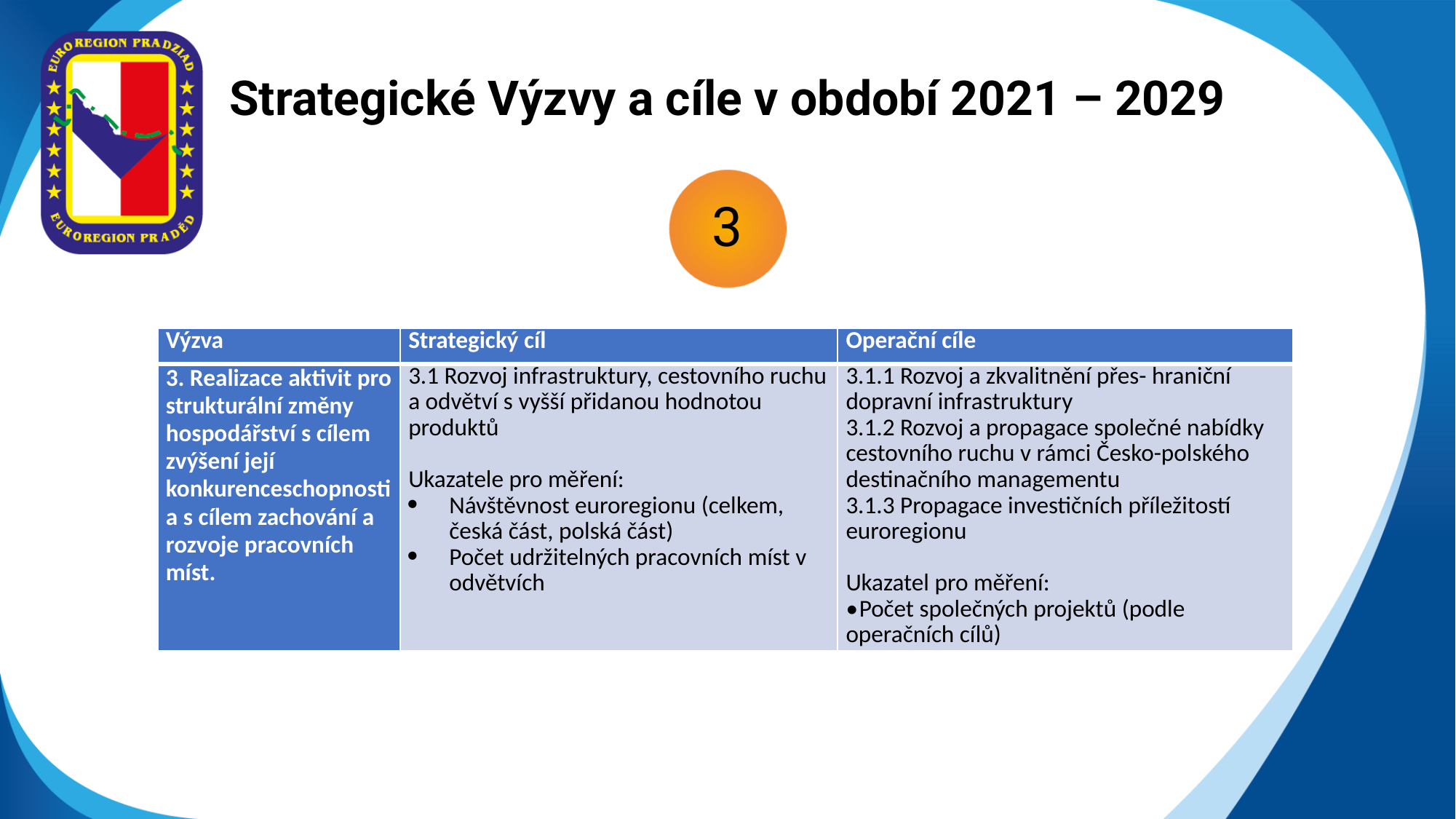

# Strategické Výzvy a cíle v období 2021 – 2029
3
| Výzva | Strategický cíl | Operační cíle |
| --- | --- | --- |
| 3. Realizace aktivit pro strukturální změny hospodářství s cílem zvýšení její konkurenceschopnosti a s cílem zachování a rozvoje pracovních míst. | 3.1 Rozvoj infrastruktury, cestovního ruchu a odvětví s vyšší přidanou hodnotou produktů   Ukazatele pro měření: Návštěvnost euroregionu (celkem, česká část, polská část) Počet udržitelných pracovních míst v odvětvích | 3.1.1 Rozvoj a zkvalitnění přes- hraniční dopravní infrastruktury 3.1.2 Rozvoj a propagace společné nabídky cestovního ruchu v rámci Česko-polského destinačního managementu 3.1.3 Propagace investičních příležitostí euroregionu   Ukazatel pro měření: • Počet společných projektů (podle operačních cílů) |